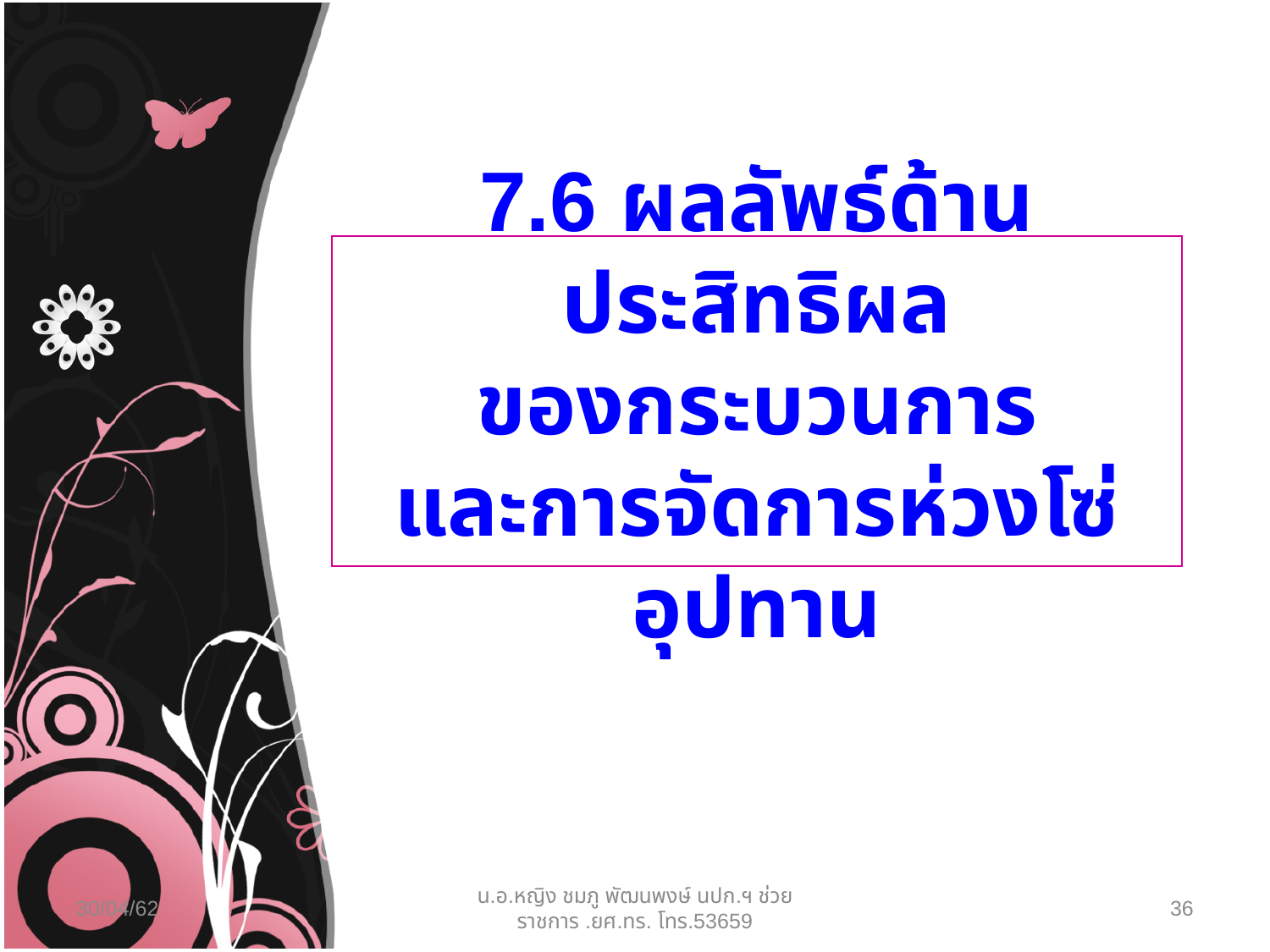

# 7.6 ผลลัพธ์ด้านประสิทธิผล ของกระบวนการ และการจัดการห่วงโซ่อุปทาน
30/04/62
น.อ.หญิง ชมภู พัฒนพงษ์ นปก.ฯ ช่วยราชการ .ยศ.ทร. โทร.53659
36